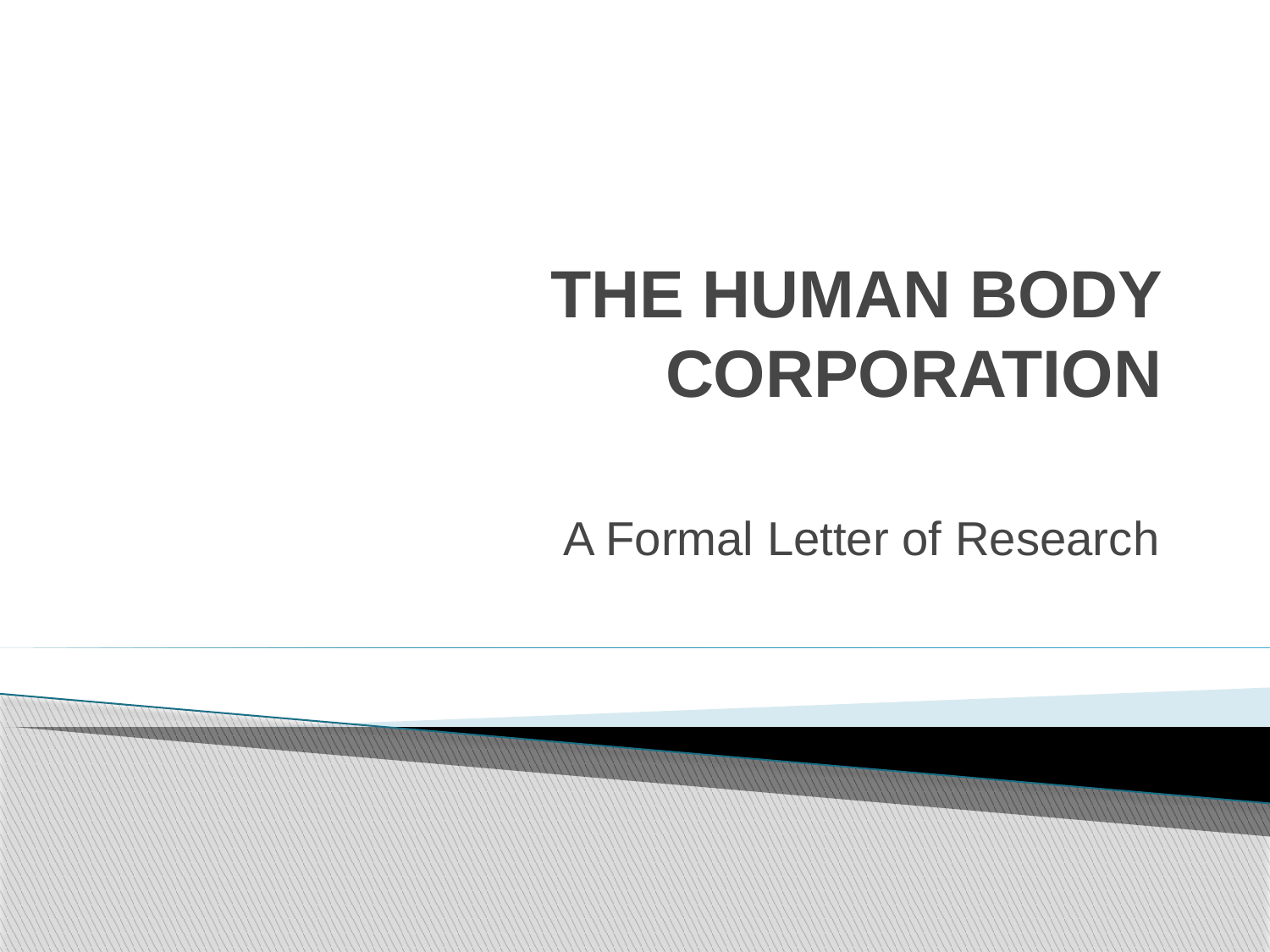

# THE HUMAN BODY CORPORATION
A Formal Letter of Research